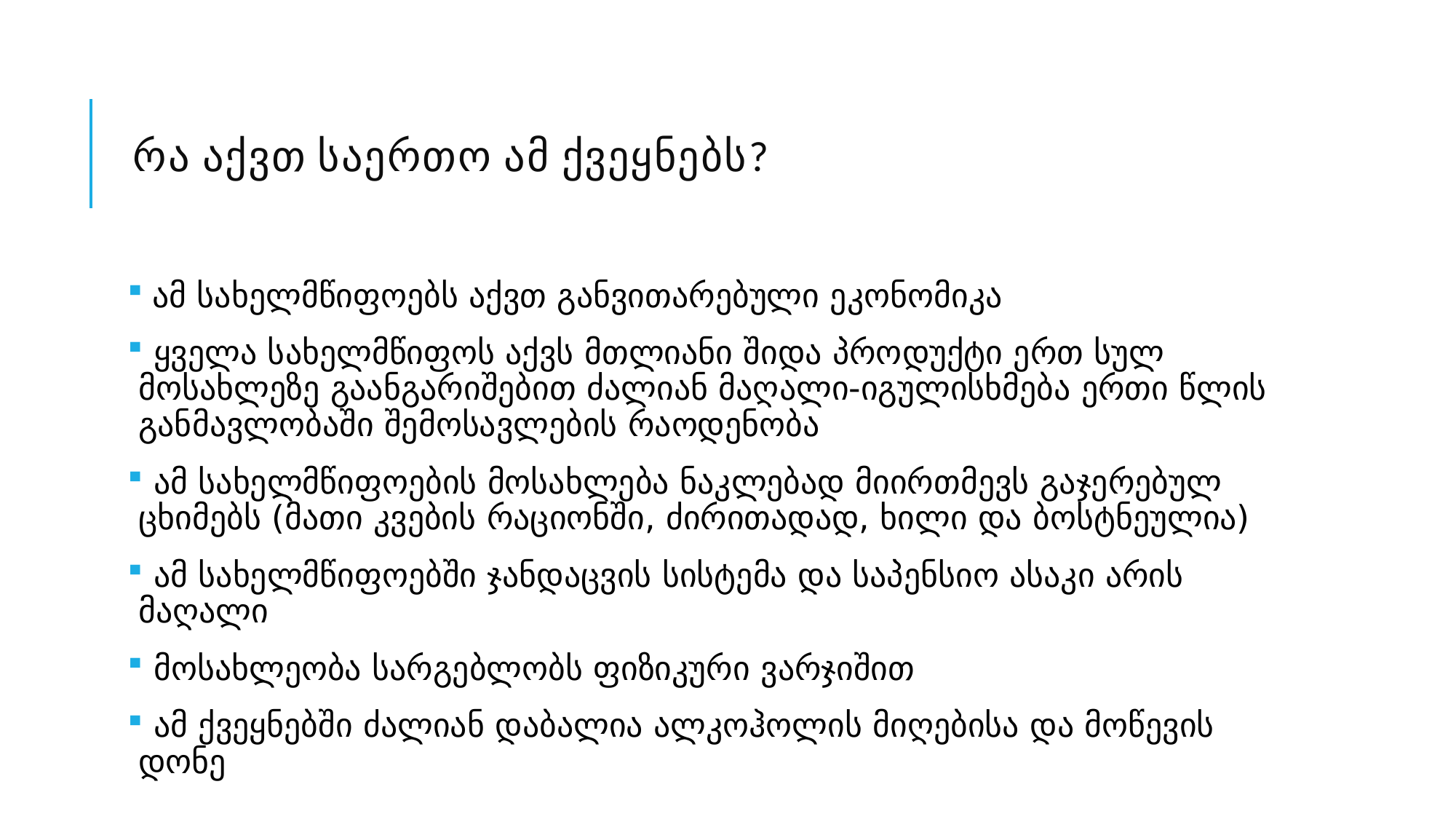

# რა აქვთ საერთო ამ ქვეყნებს?
 ამ სახელმწიფოებს აქვთ განვითარებული ეკონომიკა
 ყველა სახელმწიფოს აქვს მთლიანი შიდა პროდუქტი ერთ სულ მოსახლეზე გაანგარიშებით ძალიან მაღალი-იგულისხმება ერთი წლის განმავლობაში შემოსავლების რაოდენობა
 ამ სახელმწიფოების მოსახლება ნაკლებად მიირთმევს გაჯერებულ ცხიმებს (მათი კვების რაციონში, ძირითადად, ხილი და ბოსტნეულია)
 ამ სახელმწიფოებში ჯანდაცვის სისტემა და საპენსიო ასაკი არის მაღალი
 მოსახლეობა სარგებლობს ფიზიკური ვარჯიშით
 ამ ქვეყნებში ძალიან დაბალია ალკოჰოლის მიღებისა და მოწევის დონე